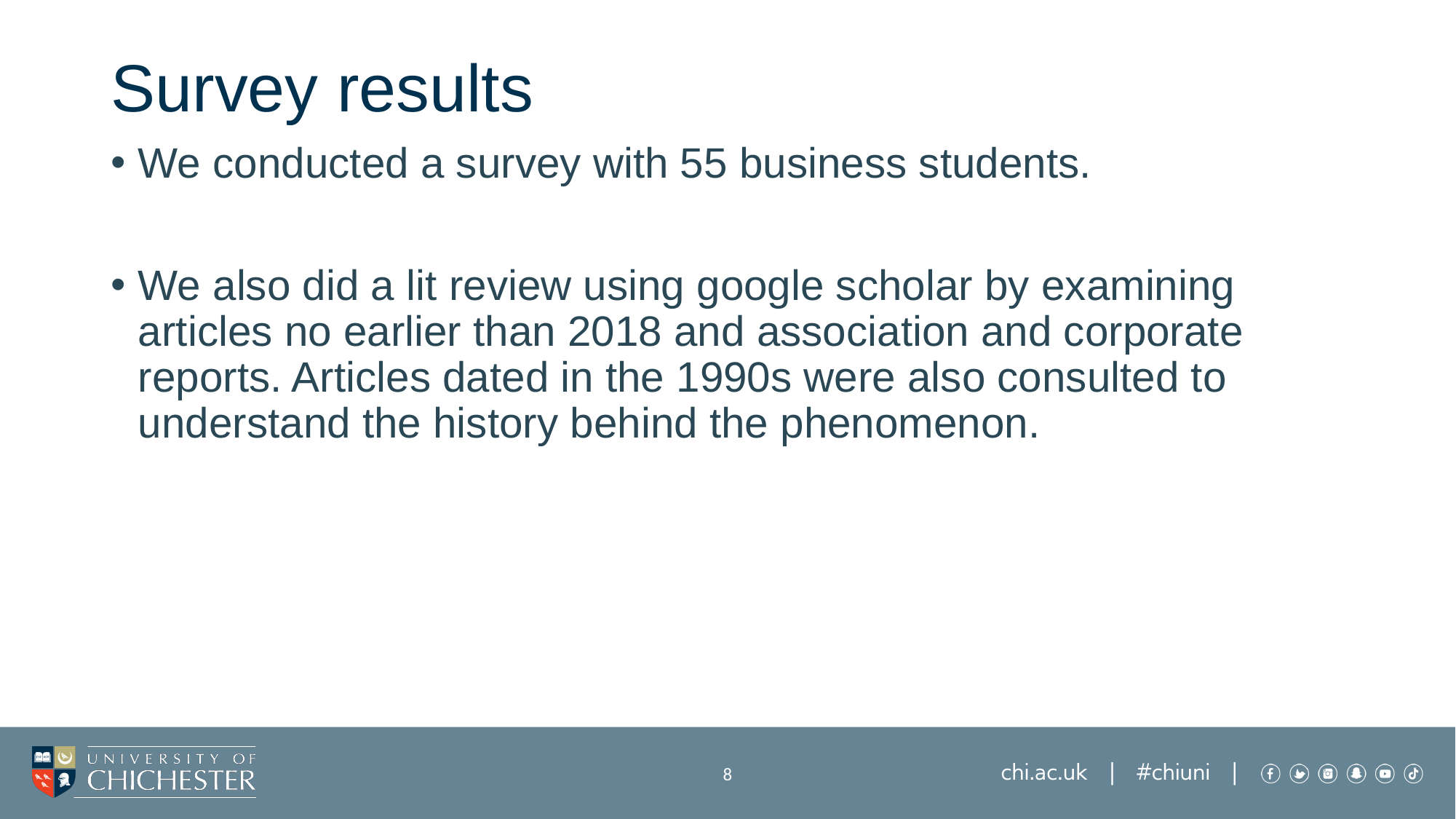

# Survey results
We conducted a survey with 55 business students.

We also did a lit review using google scholar by examining articles no earlier than 2018 and association and corporate reports. Articles dated in the 1990s were also consulted to understand the history behind the phenomenon.

8